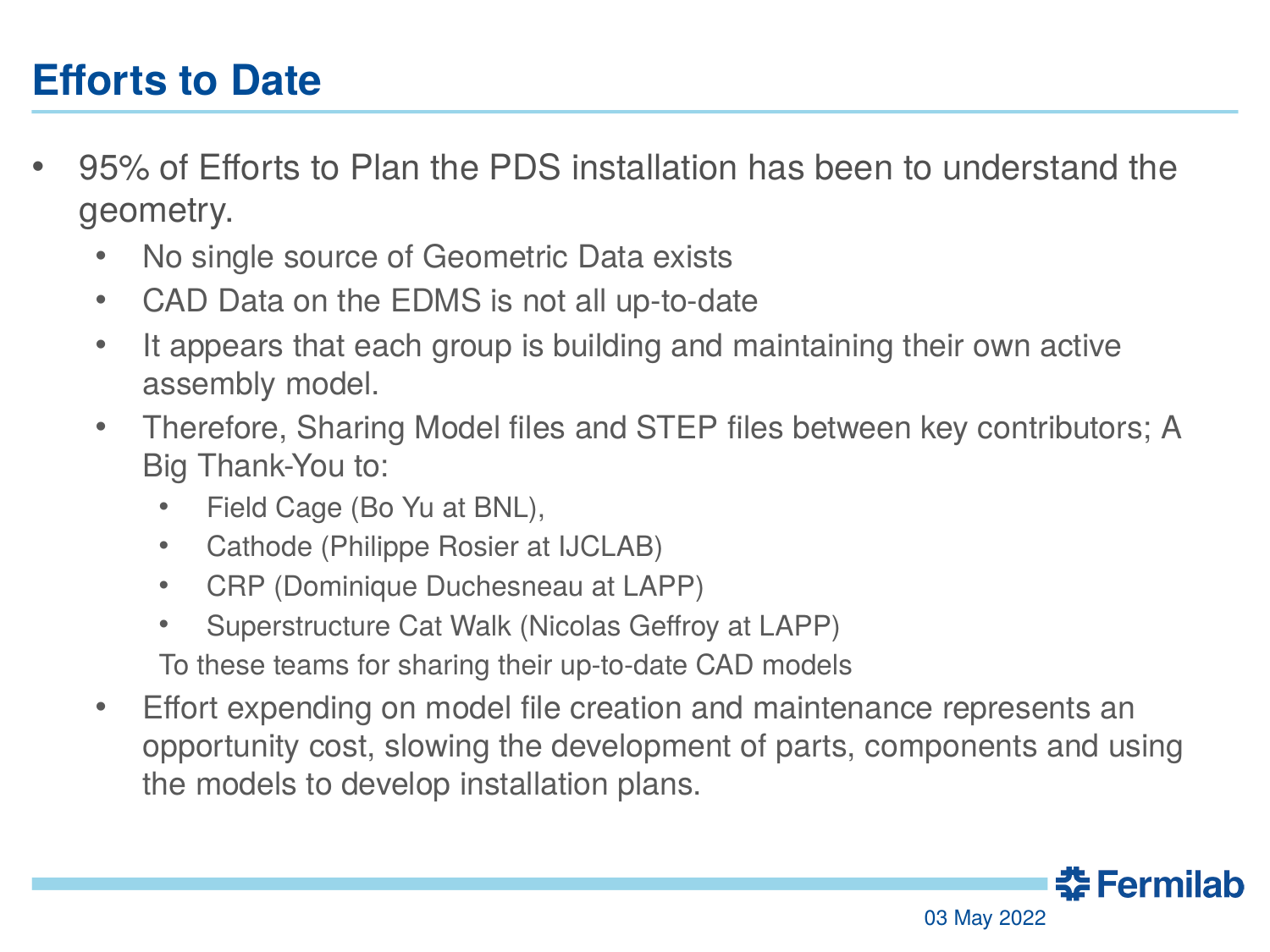

# Efforts to Date
95% of Efforts to Plan the PDS installation has been to understand the geometry.
No single source of Geometric Data exists
CAD Data on the EDMS is not all up-to-date
It appears that each group is building and maintaining their own active assembly model.
Therefore, Sharing Model files and STEP files between key contributors; A Big Thank-You to:
Field Cage (Bo Yu at BNL),
Cathode (Philippe Rosier at IJCLAB)
CRP (Dominique Duchesneau at LAPP)
Superstructure Cat Walk (Nicolas Geffroy at LAPP)
To these teams for sharing their up-to-date CAD models
Effort expending on model file creation and maintenance represents an opportunity cost, slowing the development of parts, components and using the models to develop installation plans.
03 May 2022